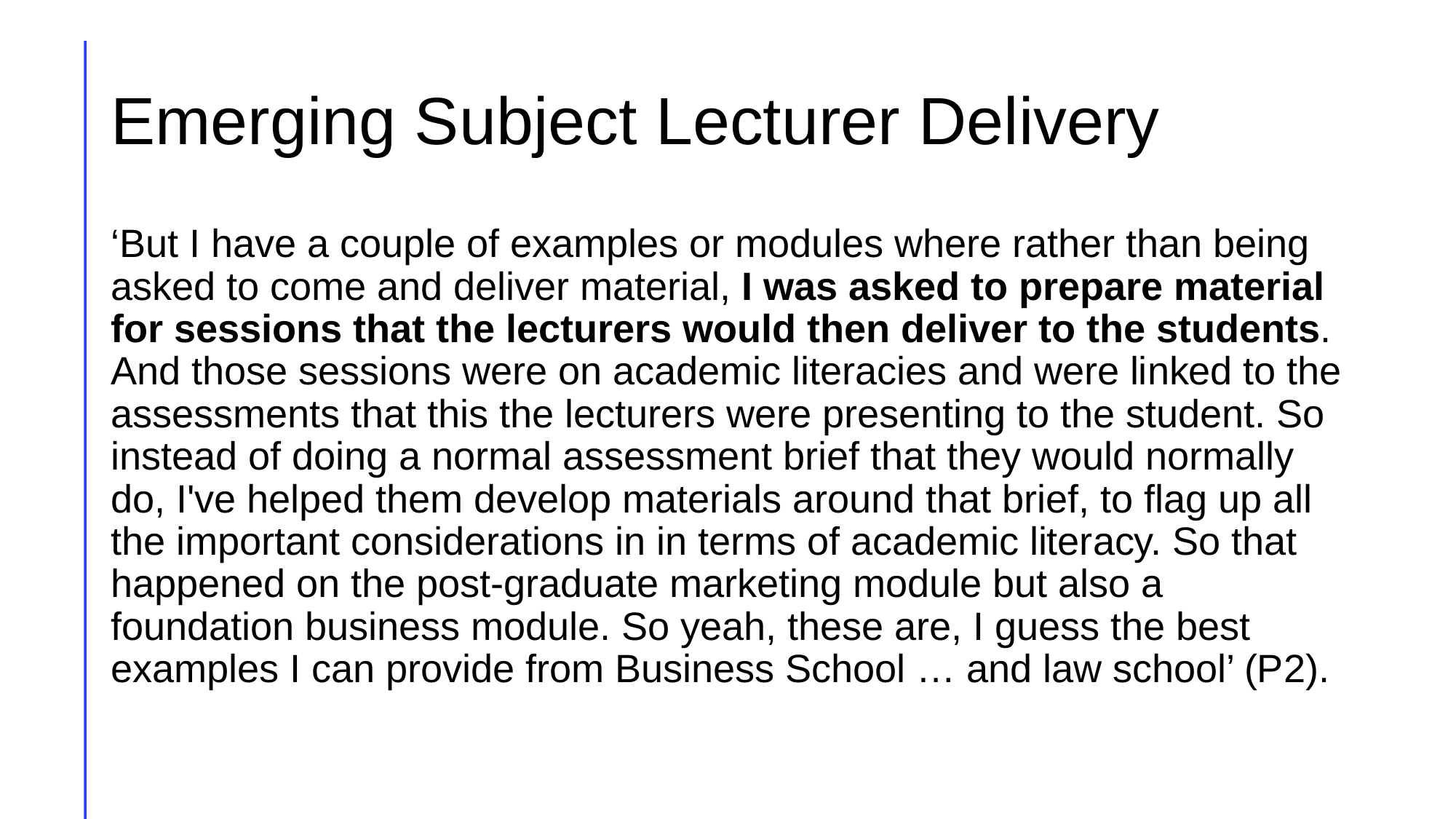

# Emerging Subject Lecturer Delivery
‘But I have a couple of examples or modules where rather than being asked to come and deliver material, I was asked to prepare material for sessions that the lecturers would then deliver to the students. And those sessions were on academic literacies and were linked to the assessments that this the lecturers were presenting to the student. So instead of doing a normal assessment brief that they would normally do, I've helped them develop materials around that brief, to flag up all the important considerations in in terms of academic literacy. So that happened on the post-graduate marketing module but also a foundation business module. So yeah, these are, I guess the best examples I can provide from Business School … and law school’ (P2).